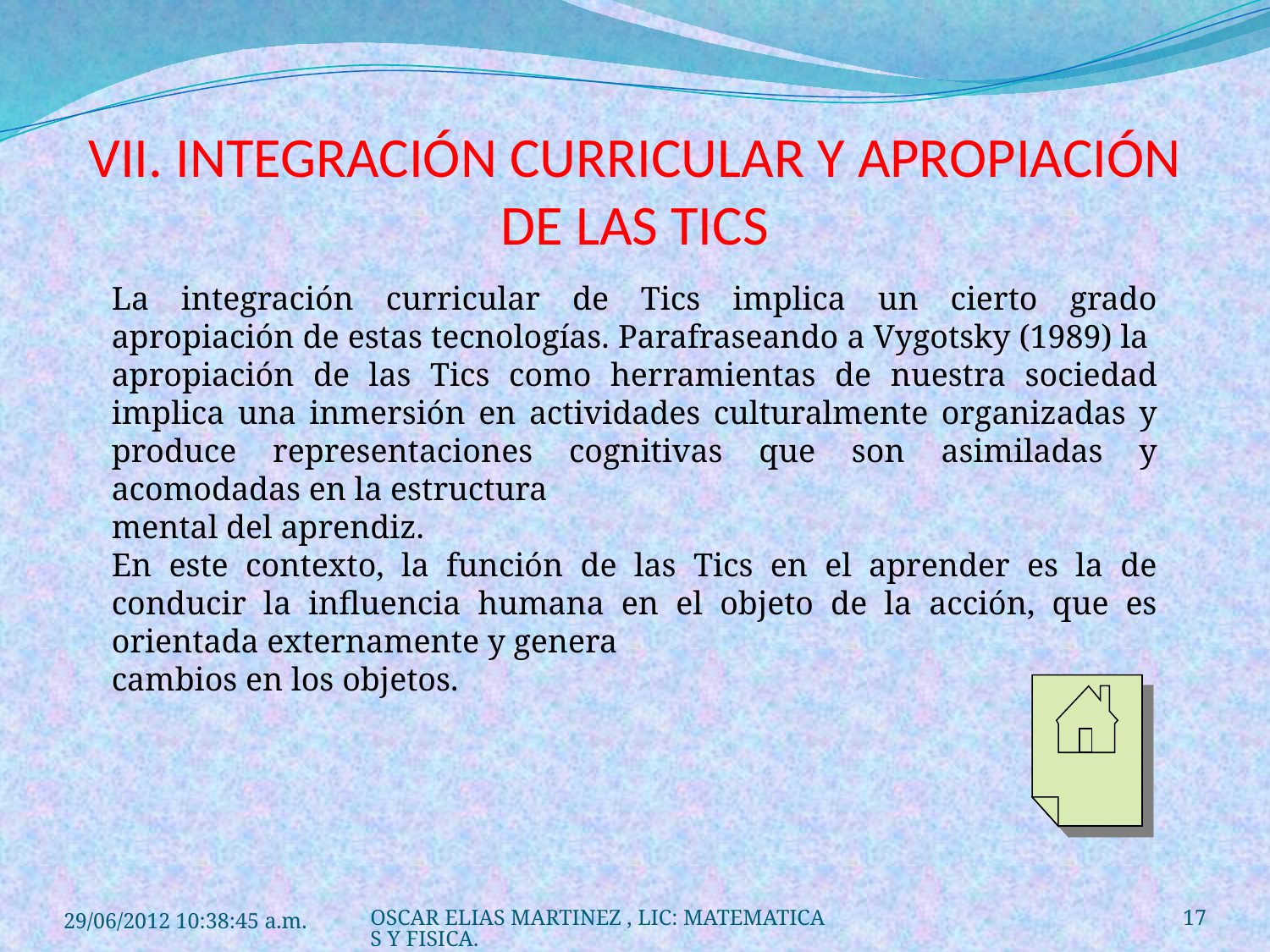

# VII. INTEGRACIÓN CURRICULAR Y APROPIACIÓN DE LAS TICS
La integración curricular de Tics implica un cierto grado apropiación de estas tecnologías. Parafraseando a Vygotsky (1989) la  apropiación de las Tics como herramientas de nuestra sociedad implica una inmersión en actividades culturalmente organizadas y produce representaciones cognitivas que son asimiladas y acomodadas en la estructura
mental del aprendiz.
En este contexto, la función de las Tics en el aprender es la de conducir la influencia humana en el objeto de la acción, que es orientada externamente y genera
cambios en los objetos.

29/06/2012 10:38:45 a.m.
OSCAR ELIAS MARTINEZ , LIC: MATEMATICAS Y FISICA.
17